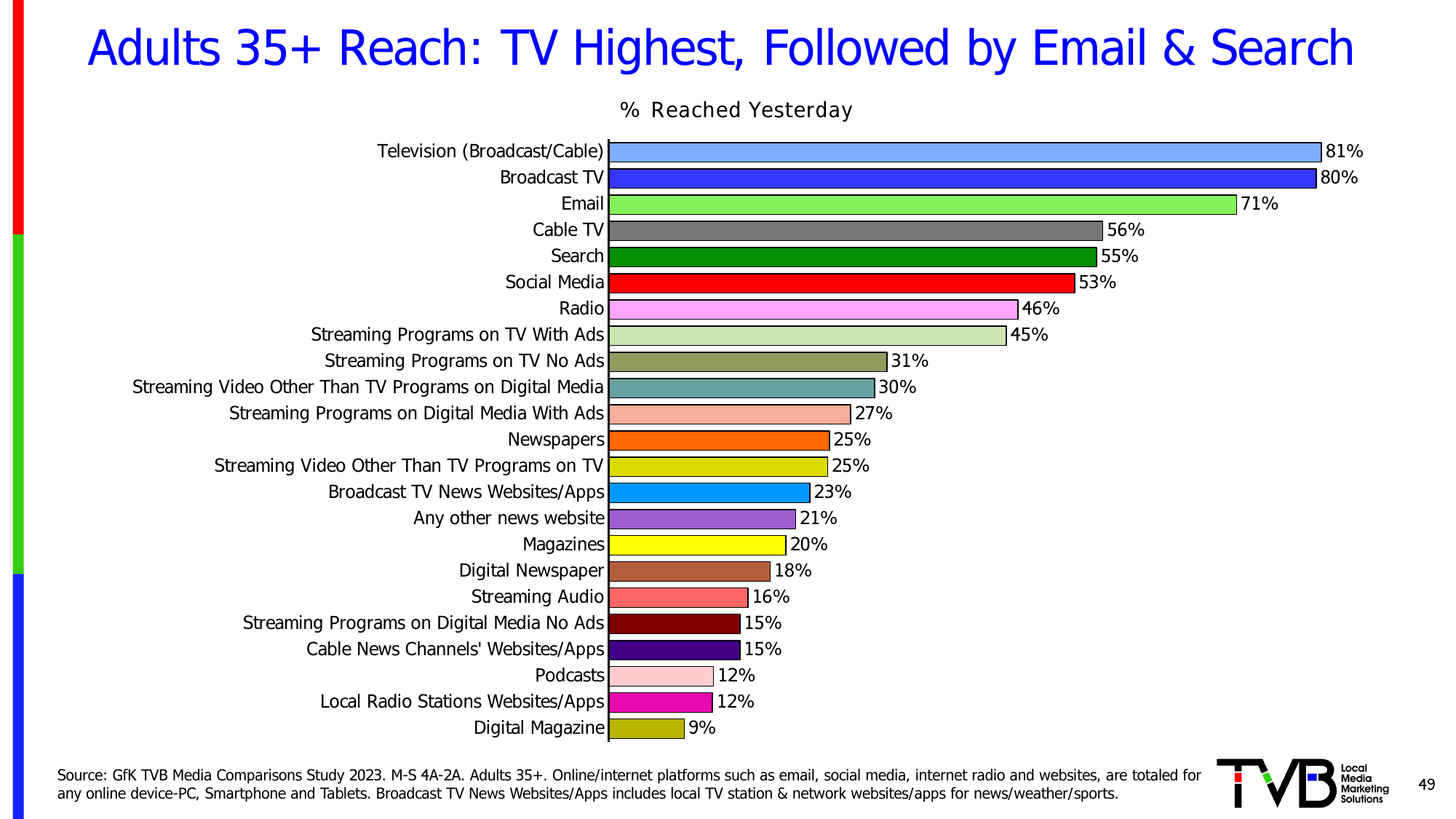

# Adults 35+ Reach: TV Highest, Followed by Email & Search
% Reached Yesterday

### Chart

| Category | Column2 |
|---|---|
| Television (Broadcast/Cable) | 0.805 |
| Broadcast TV | 0.799 |
| Email | 0.709 |
| Cable TV | 0.558 |
| Search | 0.551 |
| Social Media | 0.526 |
| Radio | 0.462 |
| Streaming Programs on TV With Ads | 0.449 |
| Streaming Programs on TV No Ads | 0.314 |
| Streaming Video Other Than TV Programs on Digital Media | 0.3 |
| Streaming Programs on Digital Media With Ads | 0.273 |
| Newspapers | 0.249 |
| Streaming Video Other Than TV Programs on TV | 0.247 |
| Broadcast TV News Websites/Apps | 0.227 |
| Any other news website | 0.211 |
| Magazines | 0.2 |
| Digital Newspaper | 0.182 |
| Streaming Audio | 0.157 |
| Streaming Programs on Digital Media No Ads | 0.148 |
| Cable News Channels' Websites/Apps | 0.148 |
| Podcasts | 0.118 |
| Local Radio Stations Websites/Apps | 0.117 |
| Digital Magazine | 0.085 |
Source: GfK TVB Media Comparisons Study 2023. M-S 4A-2A. Adults 35+. Online/internet platforms such as email, social media, internet radio and websites, are totaled for any online device-PC, Smartphone and Tablets. Broadcast TV News Websites/Apps includes local TV station & network websites/apps for news/weather/sports.
49